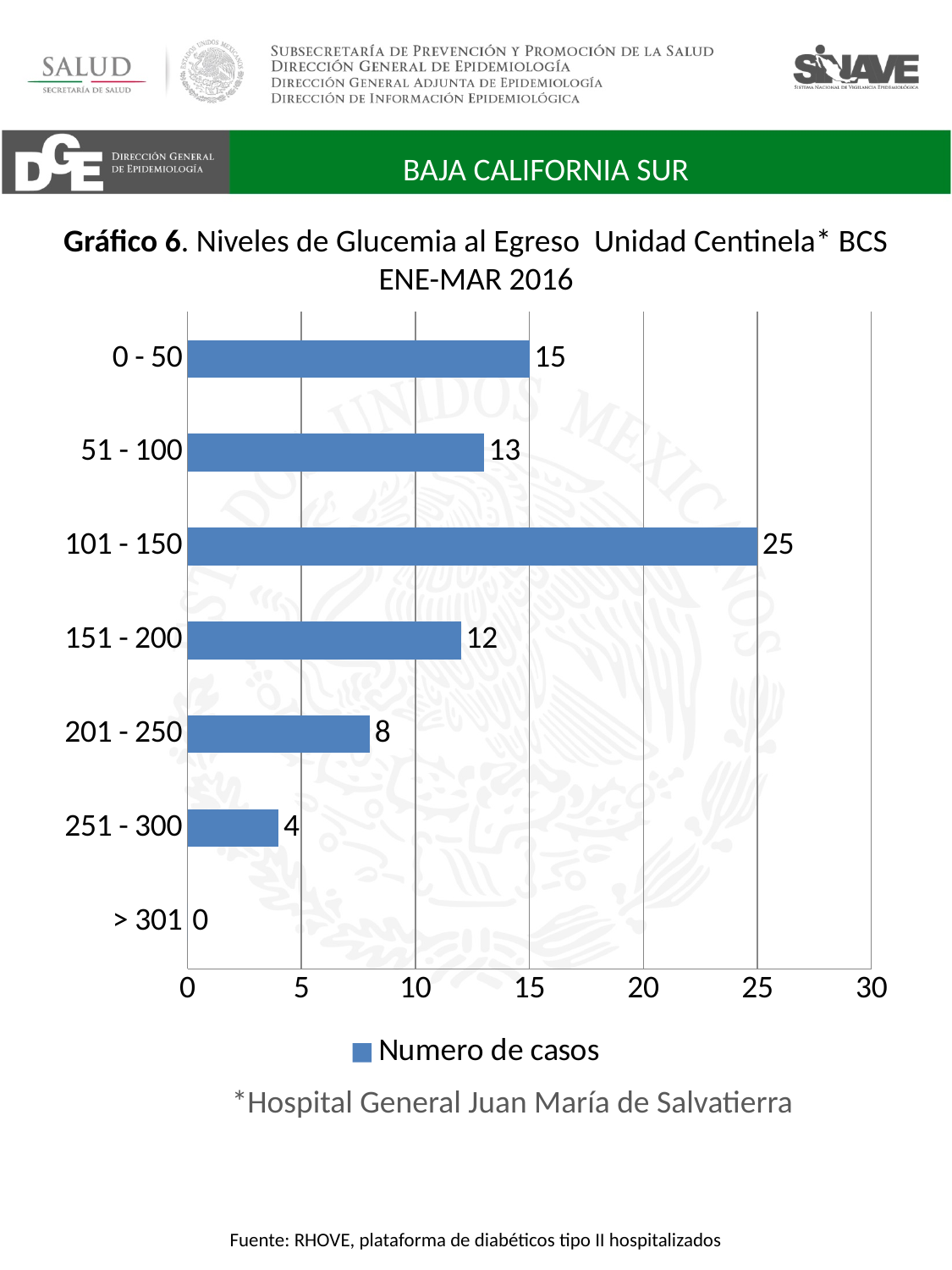

BAJA CALIFORNIA SUR
# Gráfico 6. Niveles de Glucemia al Egreso  Unidad Centinela* BCS ENE-MAR 2016

### Chart

| Category | Numero de casos |
|---|---|
| > 301 | 0.0 |
| 251 - 300 | 4.0 |
| 201 - 250 | 8.0 |
| 151 - 200 | 12.0 |
| 101 - 150 | 25.0 |
| 51 - 100 | 13.0 |
| 0 - 50 | 15.0 |
*Hospital General Juan María de Salvatierra
Fuente: RHOVE, plataforma de diabéticos tipo II hospitalizados